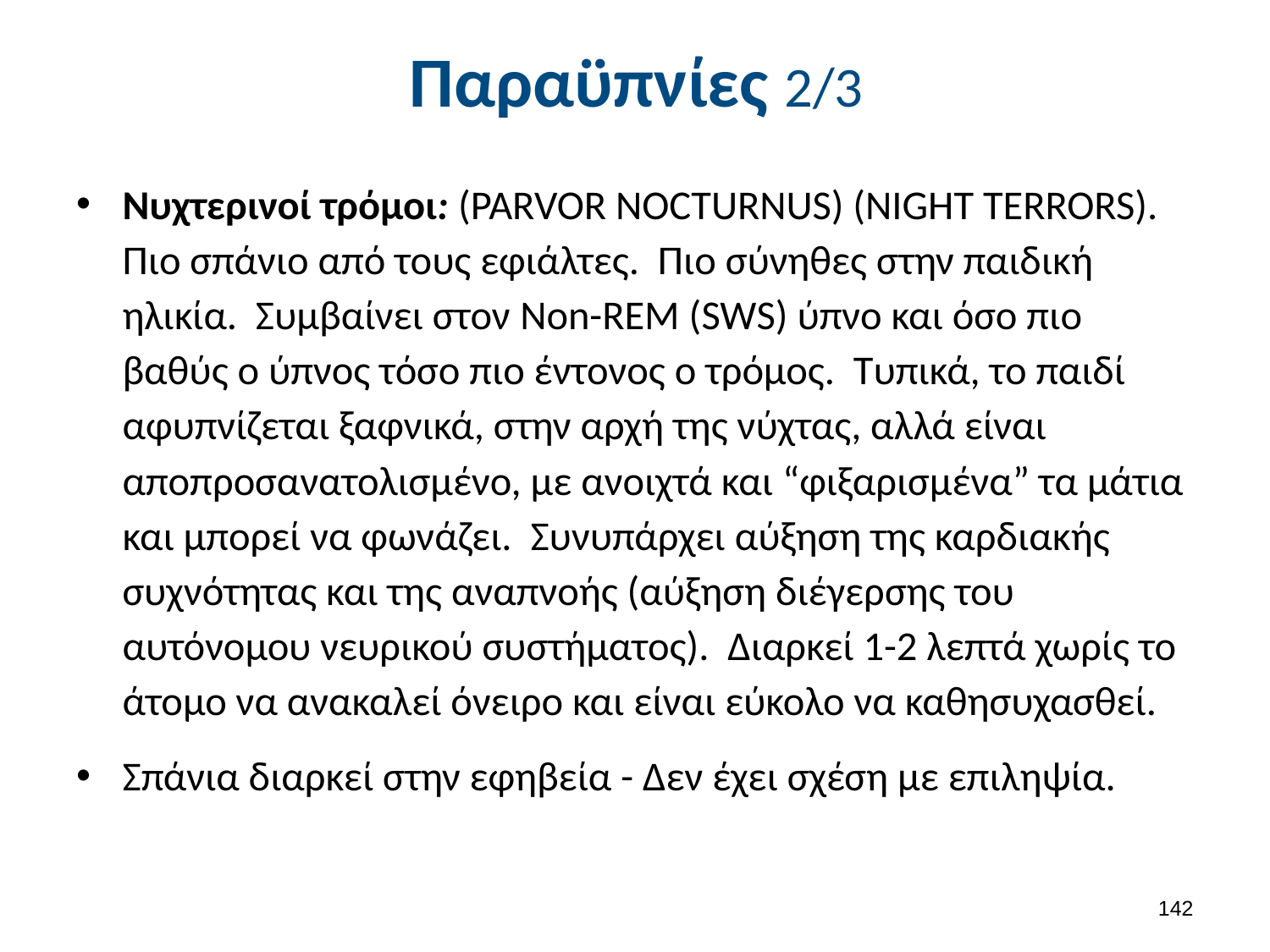

# Παραϋπνίες 2/3
Νυχτερινοί τρόμοι: (PARVOR NOCTURNUS) (NIGHT TERRORS).  Πιο σπάνιο από τους εφιάλτες.  Πιο σύνηθες στην παιδική ηλικία.  Συμβαίνει στον Non-REM (SWS) ύπνο και όσο πιο βαθύς ο ύπνος τόσο πιο έντονος ο τρόμος.  Τυπικά, το παιδί αφυπνίζεται ξαφνικά, στην αρχή της νύχτας, αλλά είναι αποπροσανατολισμένο, με ανοιχτά και “φιξαρισμένα” τα μάτια και μπορεί να φωνάζει.  Συνυπάρχει αύξηση της καρδιακής συχνότητας και της αναπνοής (αύξηση διέγερσης του αυτόνομου νευρικού συστήματος).  Διαρκεί 1-2 λεπτά χωρίς το άτομο να ανακαλεί όνειρο και είναι εύκολο να καθησυχασθεί.
Σπάνια διαρκεί στην εφηβεία - Δεν έχει σχέση με επιληψία.

142